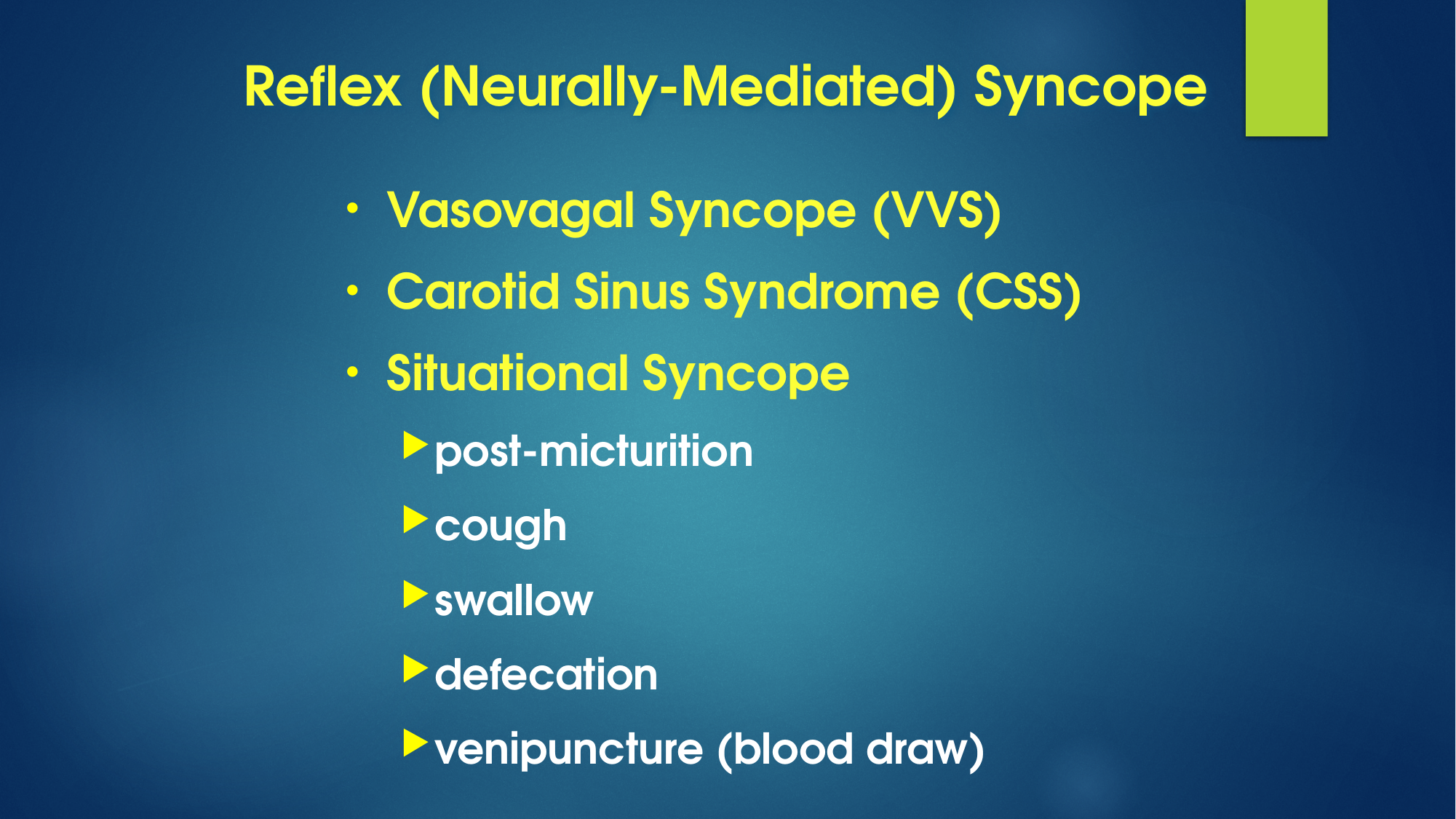

# Reflex (Neurally-Mediated) Syncope
Vasovagal Syncope (VVS)
Carotid Sinus Syndrome (CSS)
Situational Syncope
post-micturition
cough
swallow
defecation
venipuncture (blood draw)